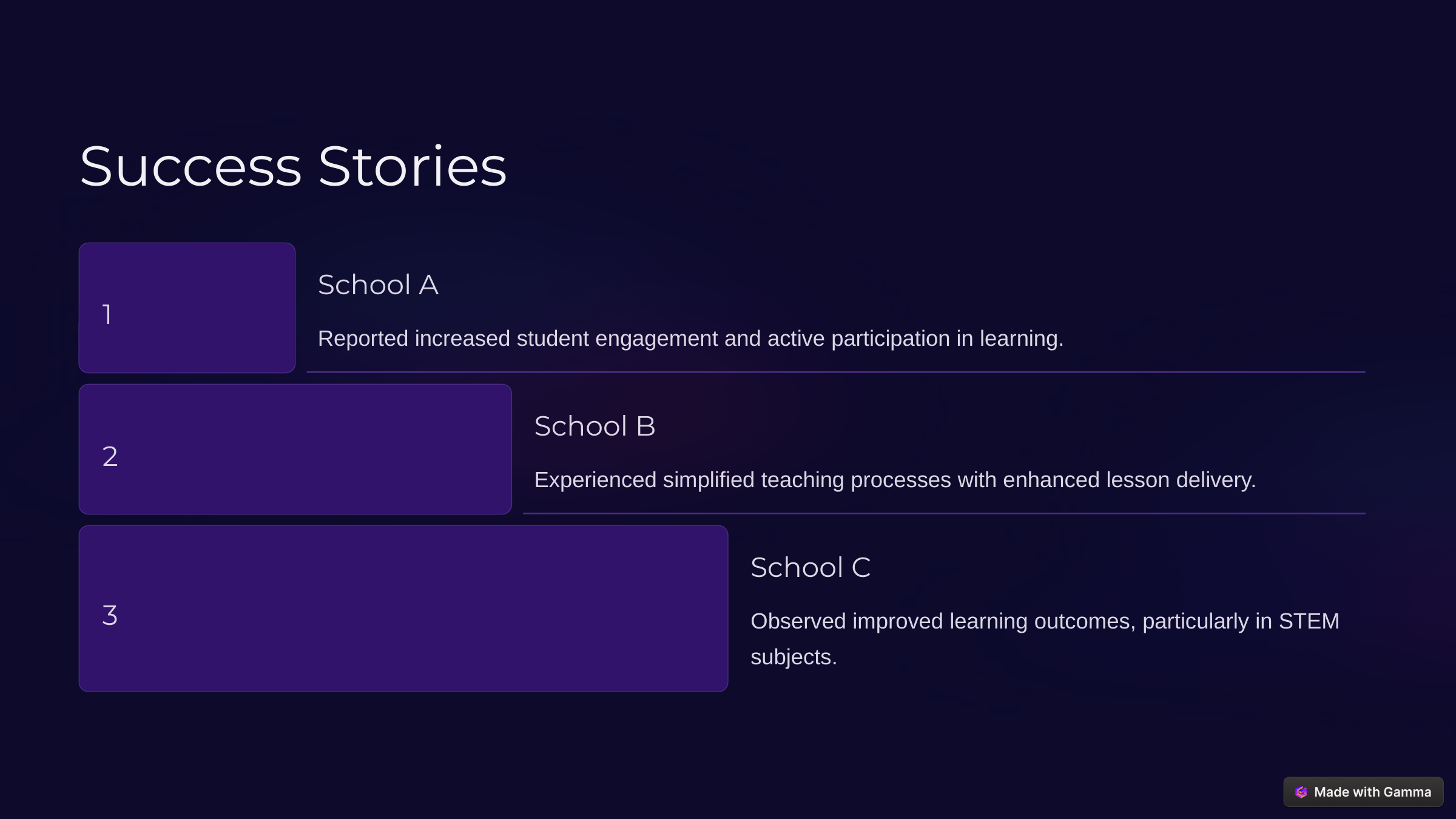

Success Stories

School A
1
Reported increased student engagement and active participation in learning.

School B
2
Experienced simplified teaching processes with enhanced lesson delivery.

School C
3
Observed improved learning outcomes, particularly in STEM subjects.